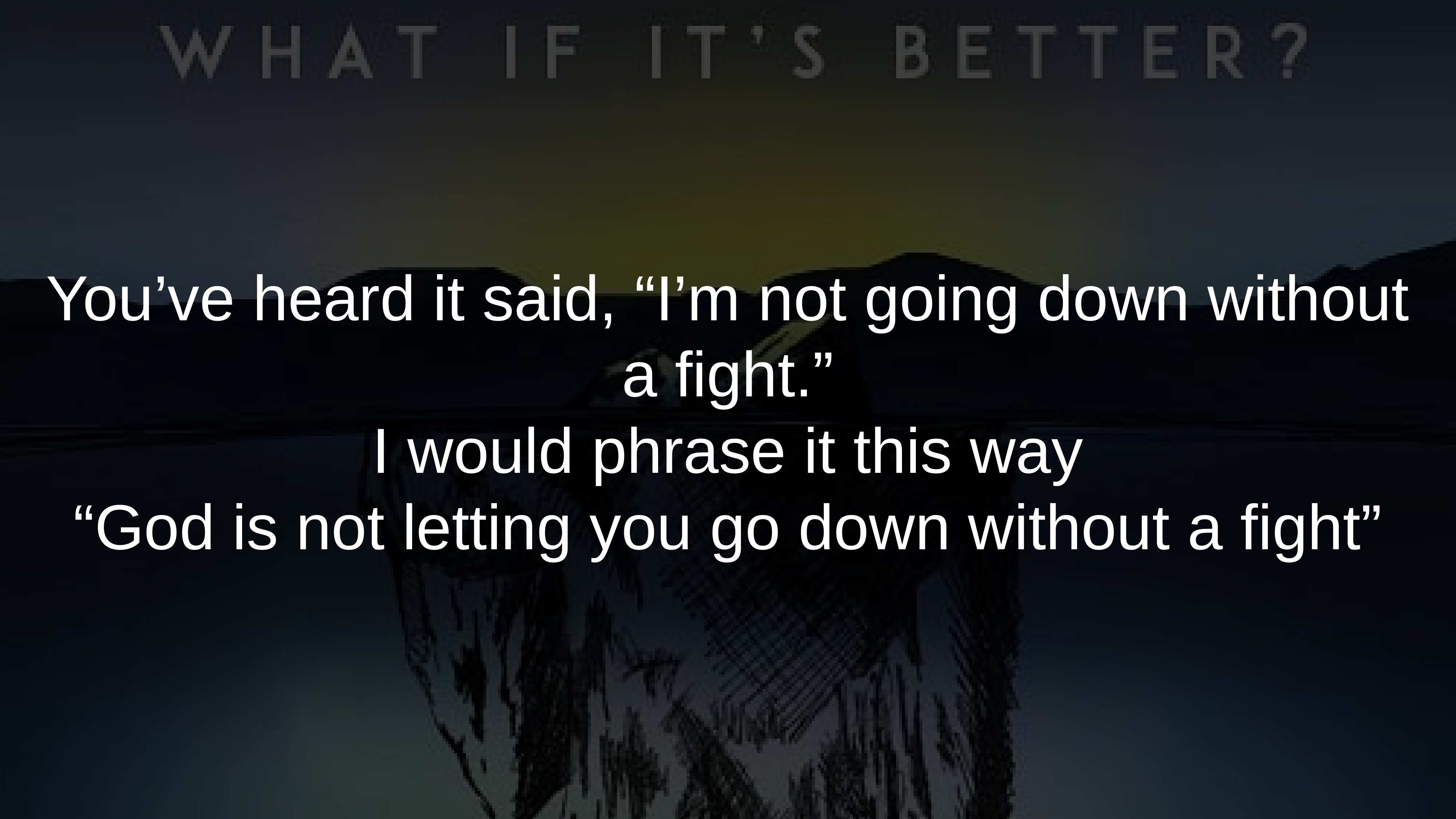

You’ve heard it said, “I’m not going down without a fight.”
I would phrase it this way
“God is not letting you go down without a fight”